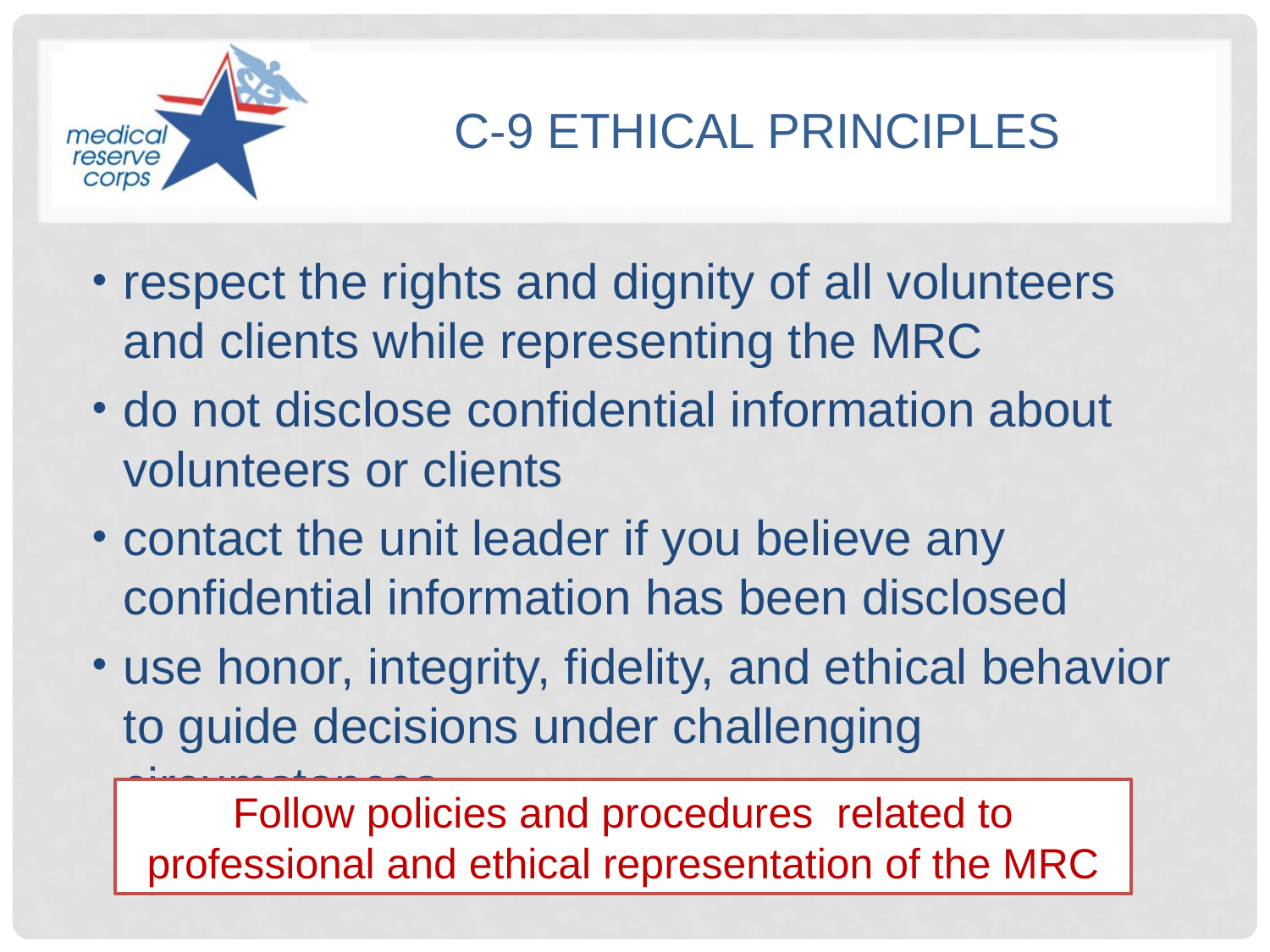

# C-9 Ethical principles
respect the rights and dignity of all volunteers and clients while representing the MRC
do not disclose confidential information about volunteers or clients
contact the unit leader if you believe any confidential information has been disclosed
use honor, integrity, fidelity, and ethical behavior to guide decisions under challenging circumstances.
Follow policies and procedures  related to professional and ethical representation of the MRC